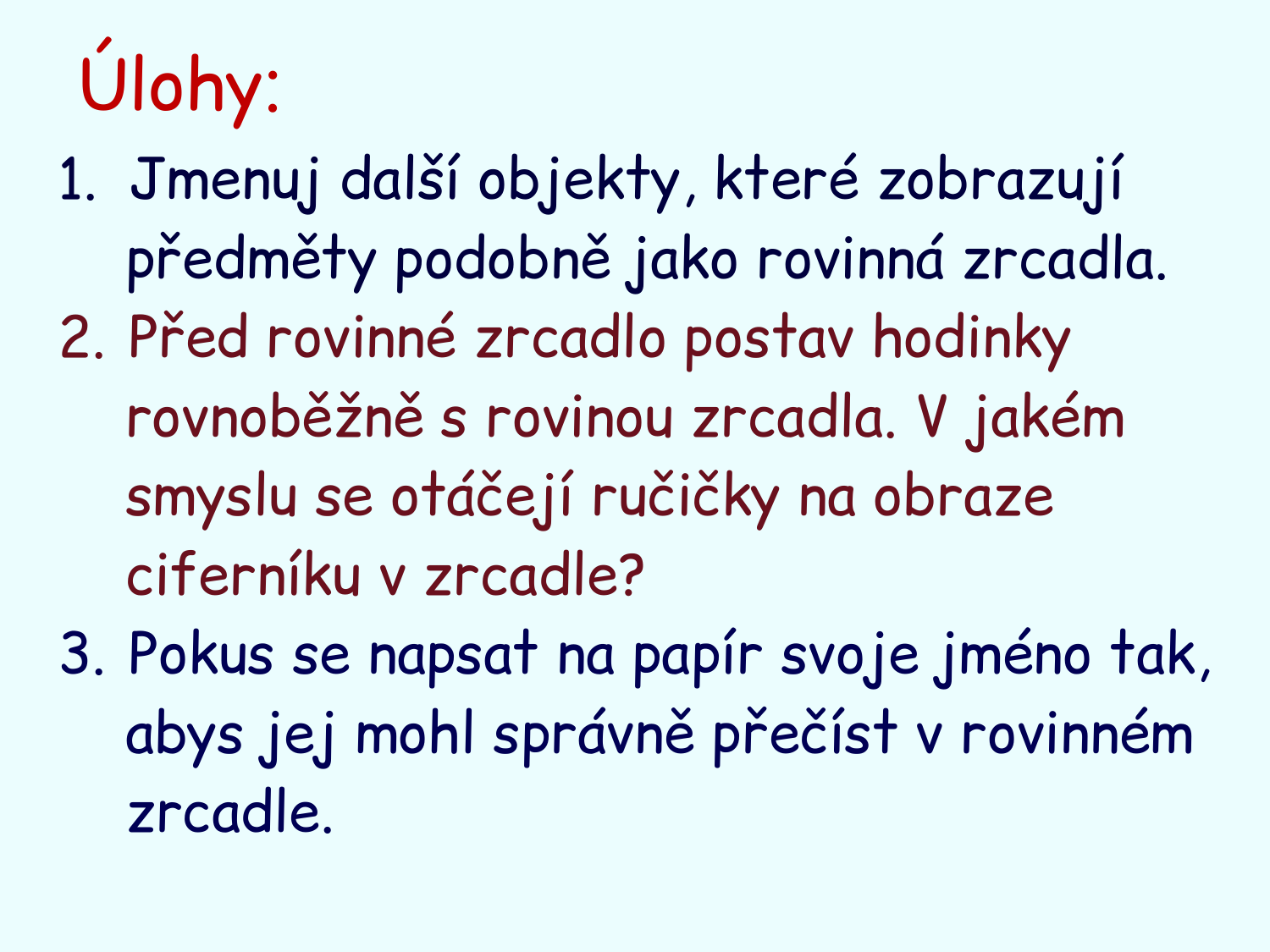

# Úlohy:
Jmenuj další objekty, které zobrazují
    předměty podobně jako rovinná zrcadla.
Před rovinné zrcadlo postav hodinky
    rovnoběžně s rovinou zrcadla. V jakém
    smyslu se otáčejí ručičky na obraze
    ciferníku v zrcadle?
Pokus se napsat na papír svoje jméno tak,
    abys jej mohl správně přečíst v rovinném
    zrcadle.